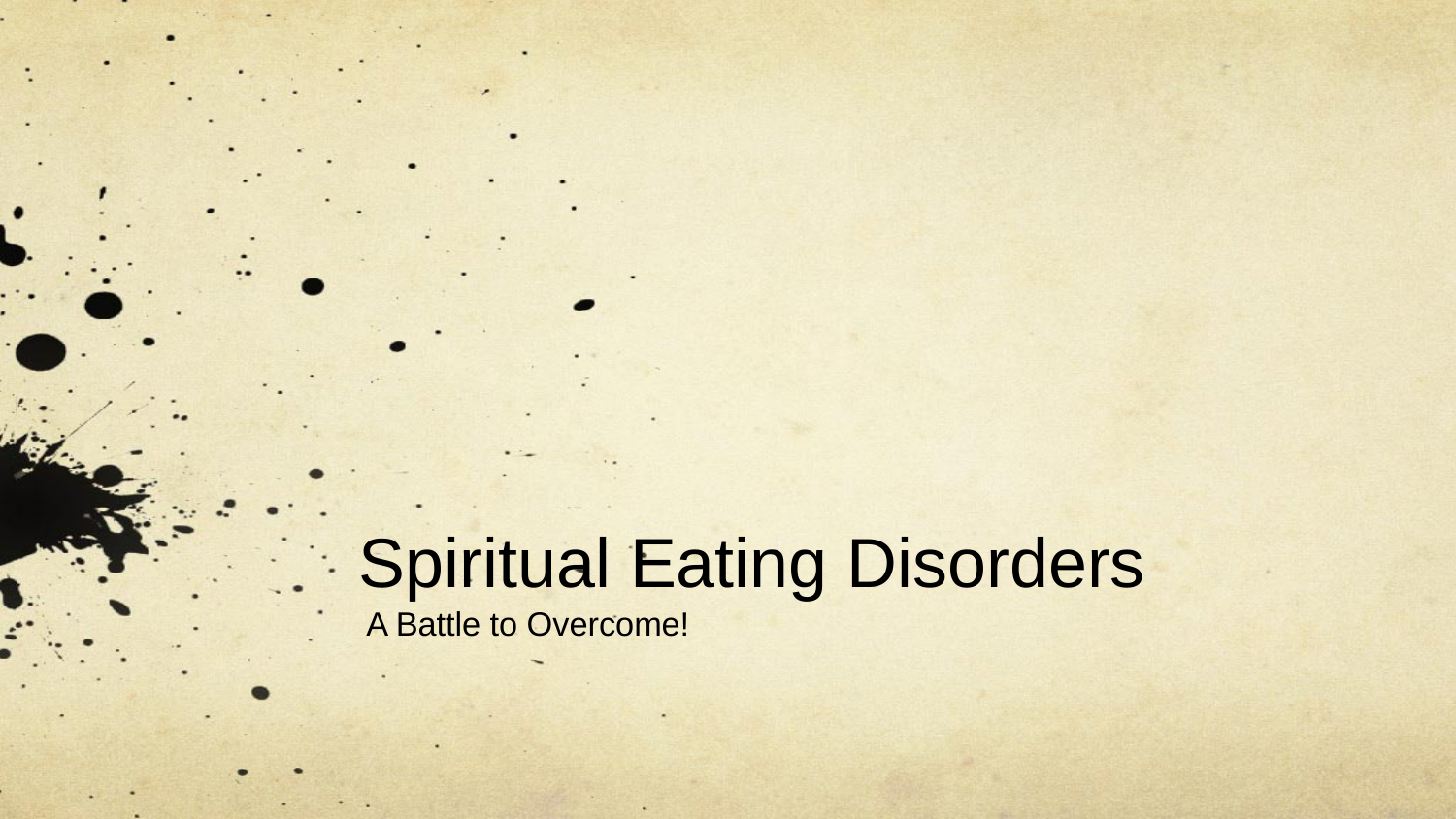

# Spiritual Eating Disorders
A Battle to Overcome!